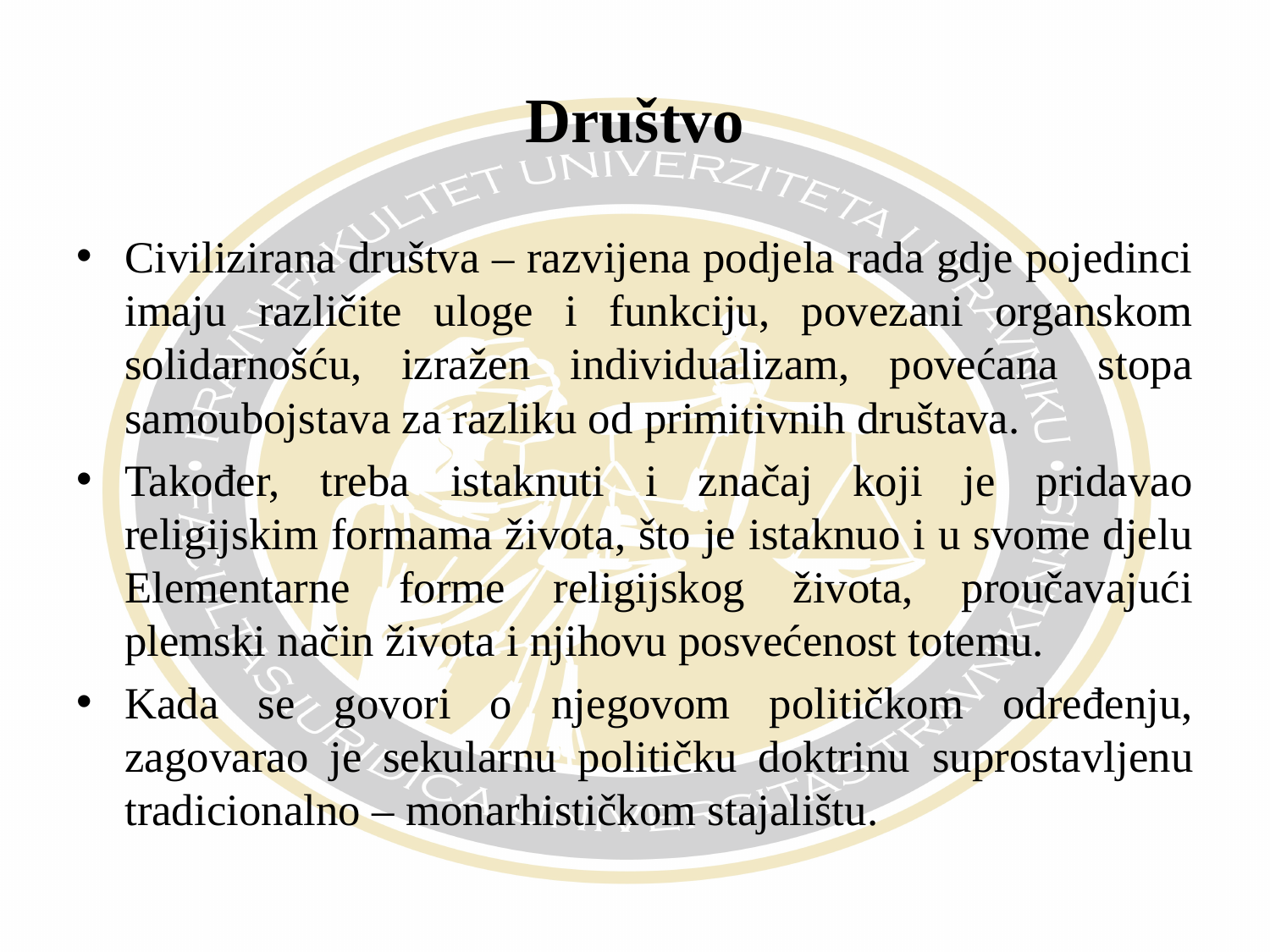

# Društvo
Civilizirana društva – razvijena podjela rada gdje pojedinci imaju različite uloge i funkciju, povezani organskom solidarnošću, izražen individualizam, povećana stopa samoubojstava za razliku od primitivnih društava.
Također, treba istaknuti i značaj koji je pridavao religijskim formama života, što je istaknuo i u svome djelu Elementarne forme religijskog života, proučavajući plemski način života i njihovu posvećenost totemu.
Kada se govori o njegovom političkom određenju, zagovarao je sekularnu političku doktrinu suprostavljenu tradicionalno – monarhističkom stajalištu.